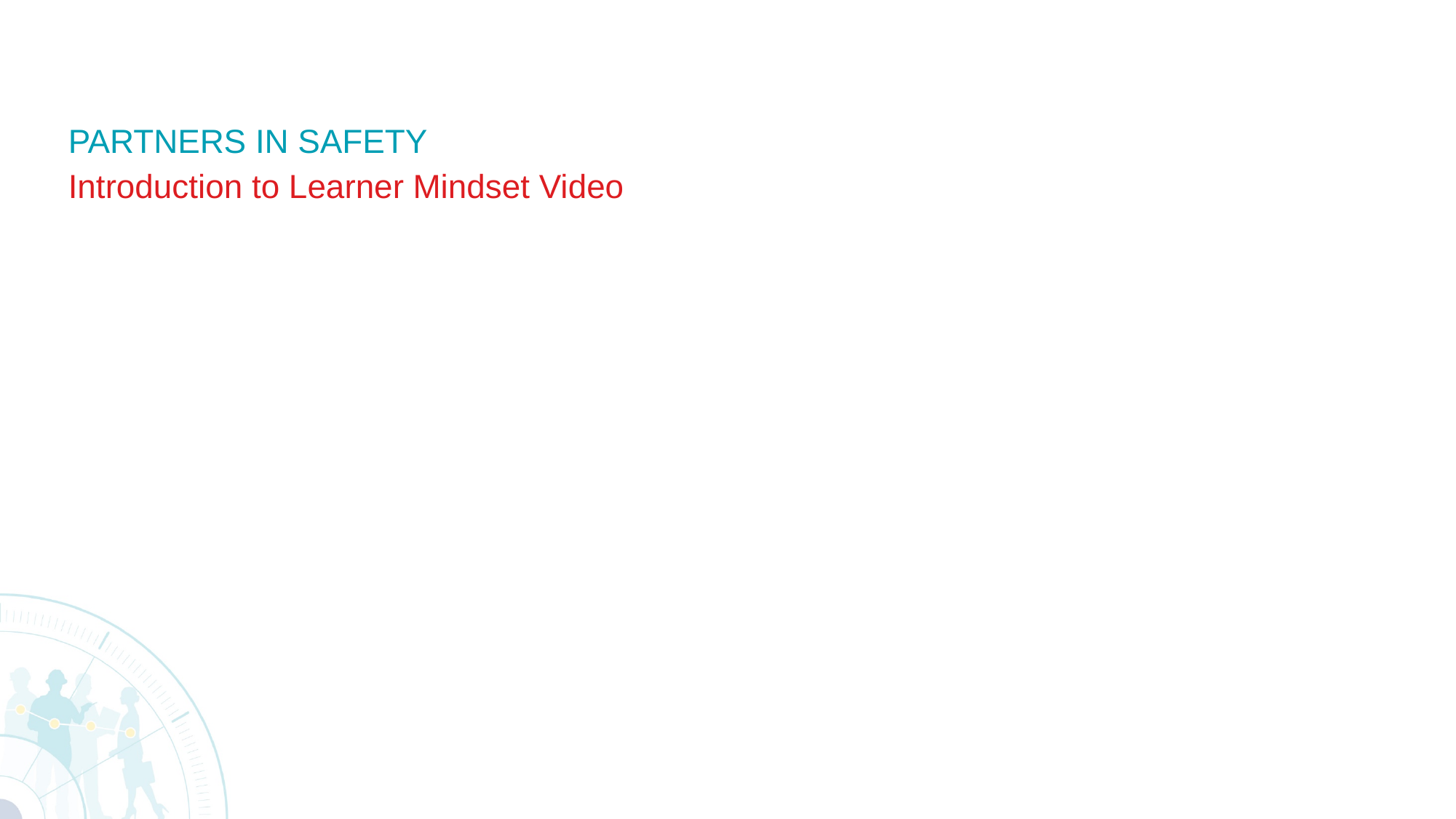

# partners in safety
Introduction to Learner Mindset Video